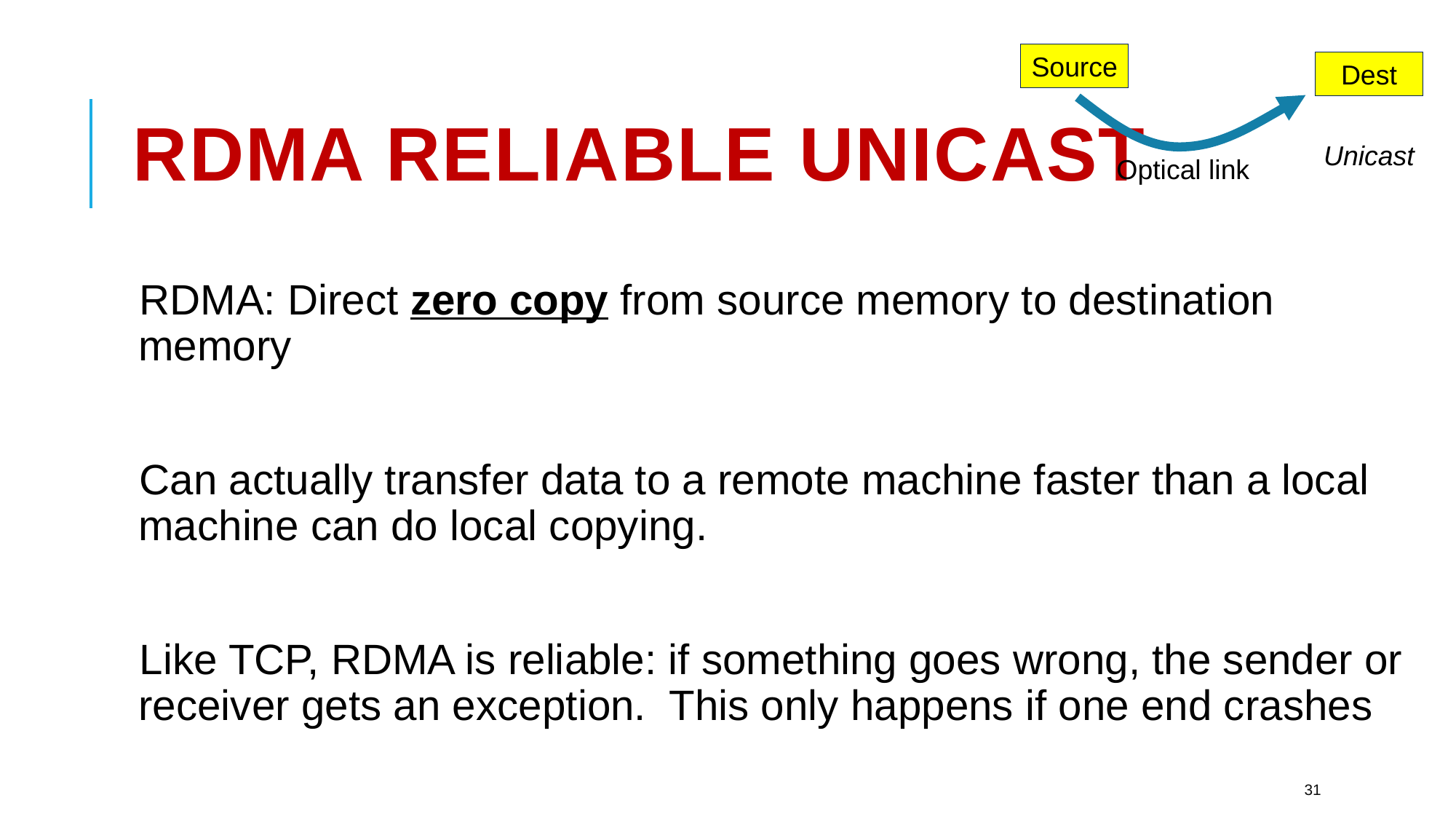

Source
  Dest
# RDMA RELIABLE UNICAST

Unicast
Optical link
RDMA: Direct zero copy from source memory to destination memory

Can actually transfer data to a remote machine faster than a local machine can do local copying.

Like TCP, RDMA is reliable: if something goes wrong, the sender or receiver gets an exception.  This only happens if one end crashes
31